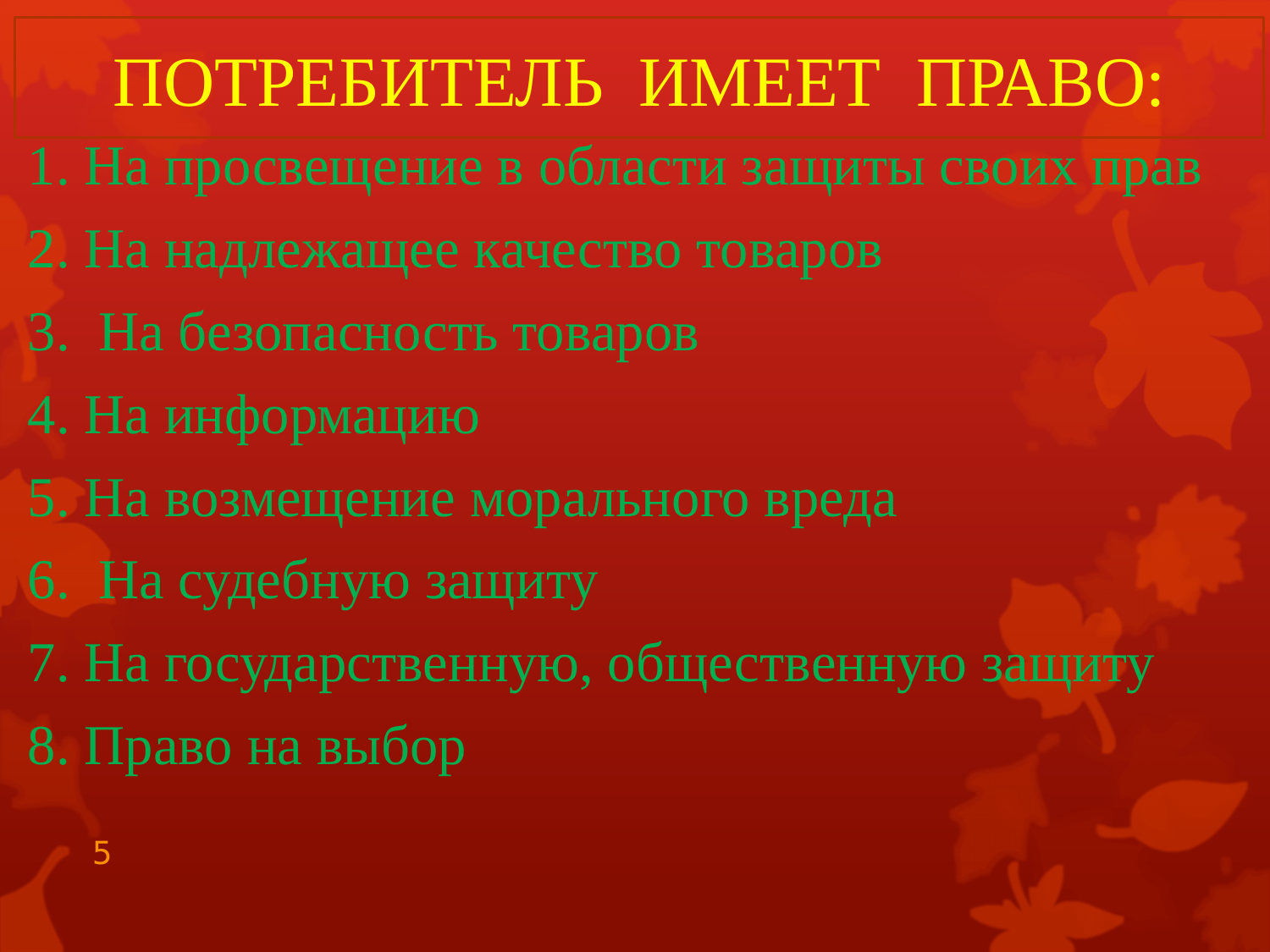

ПОТРЕБИТЕЛЬ  ИМЕЕТ  ПРАВО:
1. На просвещение в области защиты своих прав
2. На надлежащее качество товаров
3.  На безопасность товаров
4. На информацию
5. На возмещение морального вреда
6.  На судебную защиту
7. На государственную, общественную защиту
8. Право на выбор
5